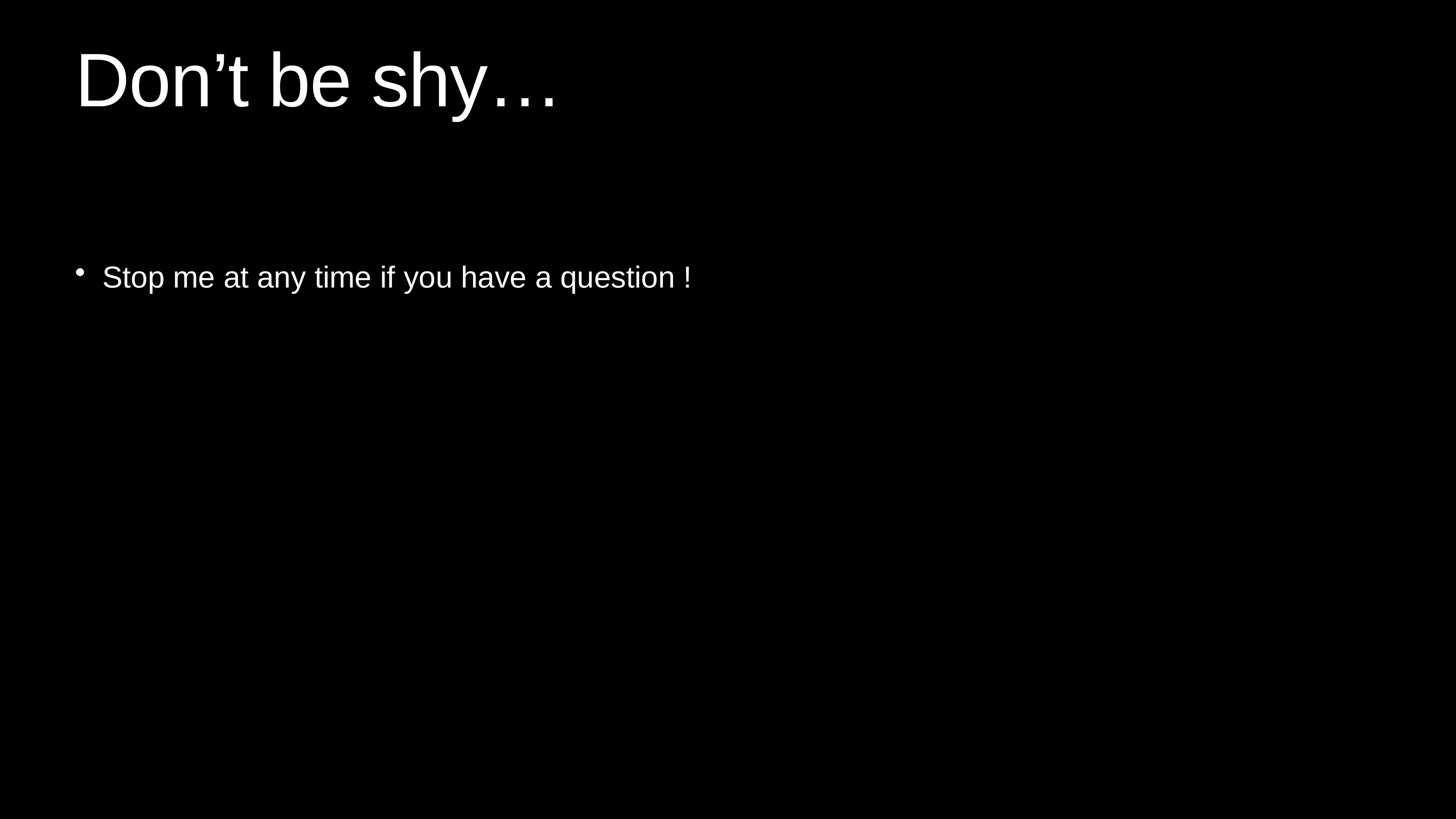

# Don’t be shy…
Stop me at any time if you have a question !